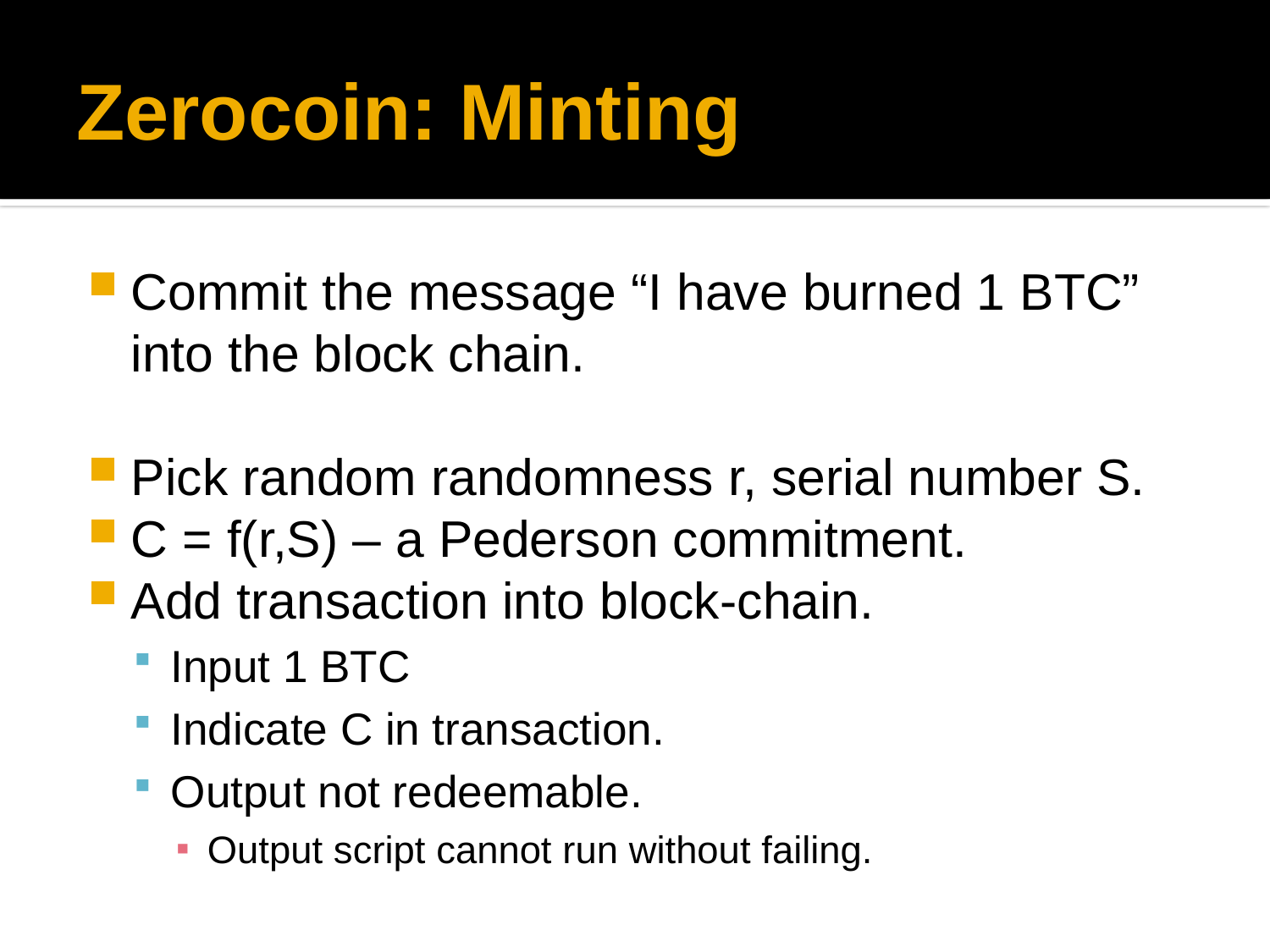

# Zerocoin: Minting
Commit the message “I have burned 1 BTC” into the block chain.

Pick random randomness r, serial number S.
C = f(r,S) – a Pederson commitment.
Add transaction into block-chain.
Input 1 BTC
Indicate C in transaction.
Output not redeemable.
Output script cannot run without failing.